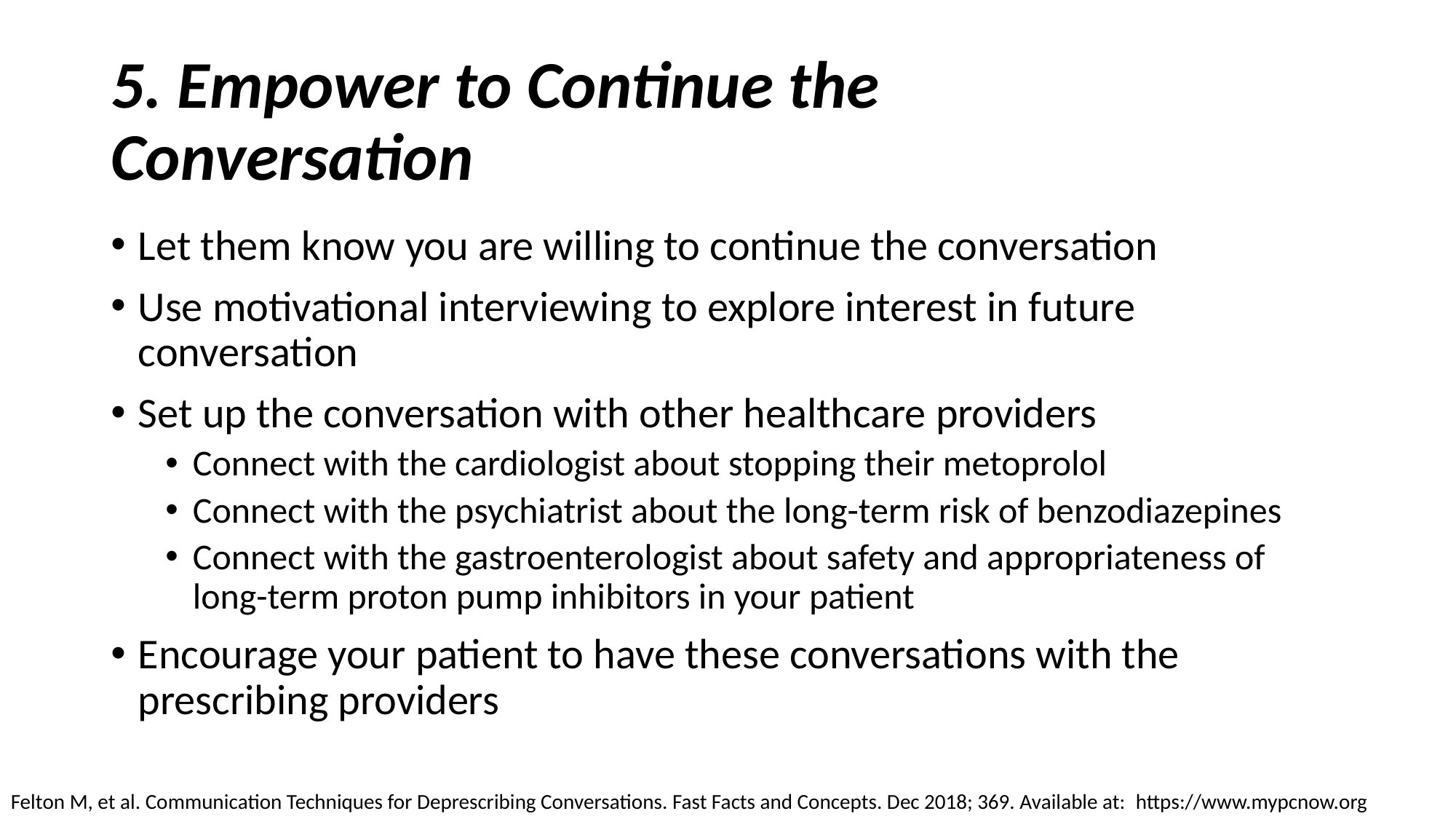

# 5. Empower to Continue the Conversation
Let them know you are willing to continue the conversation
Use motivational interviewing to explore interest in future conversation
Set up the conversation with other healthcare providers
Connect with the cardiologist about stopping their metoprolol
Connect with the psychiatrist about the long-term risk of benzodiazepines
Connect with the gastroenterologist about safety and appropriateness of long-term proton pump inhibitors in your patient
Encourage your patient to have these conversations with the prescribing providers
Felton M, et al. Communication Techniques for Deprescribing Conversations. Fast Facts and Concepts. Dec 2018; 369. Available at:  https://www.mypcnow.org